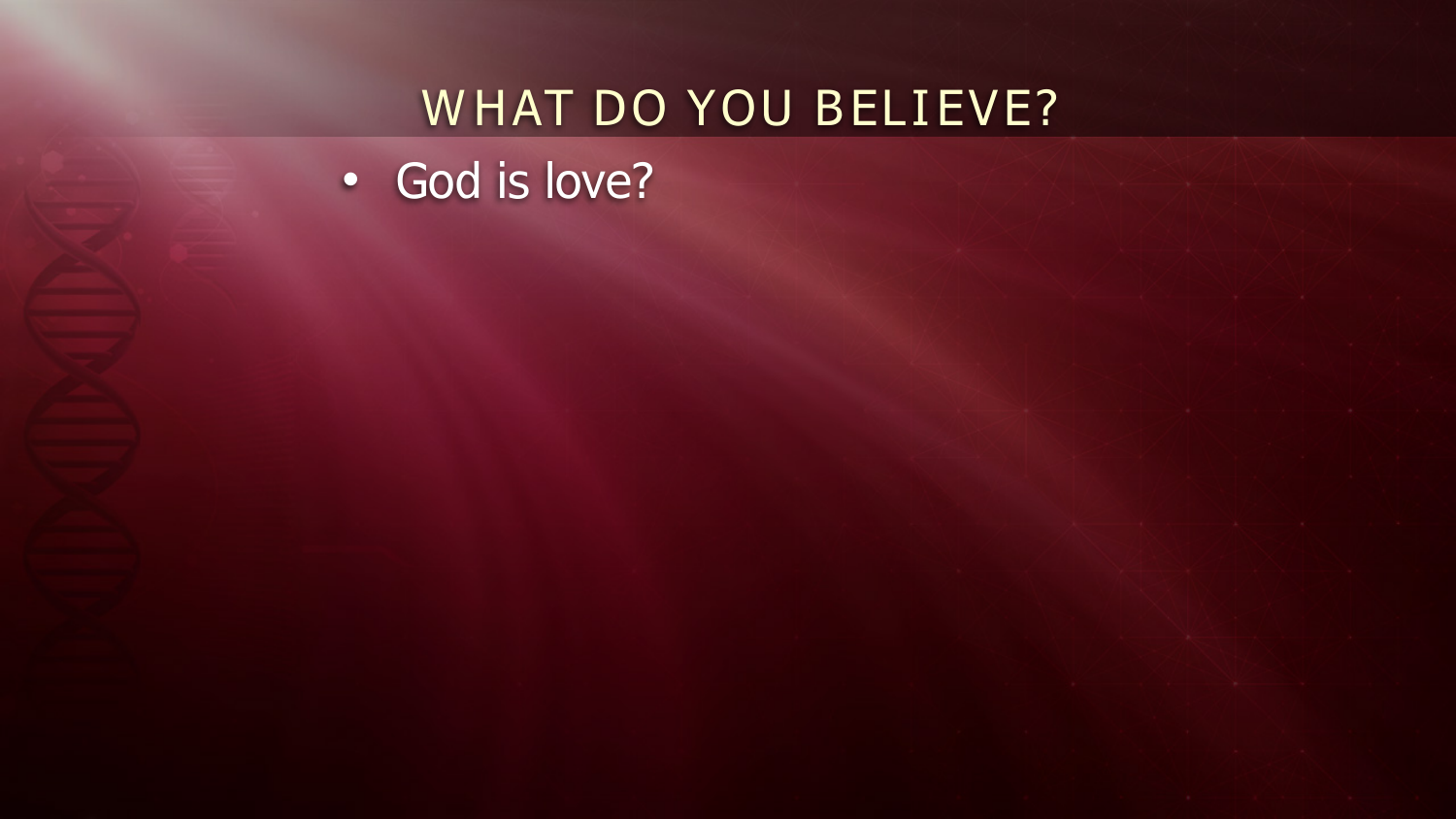

WHAT DO YOU BELIEVE?
God is love?